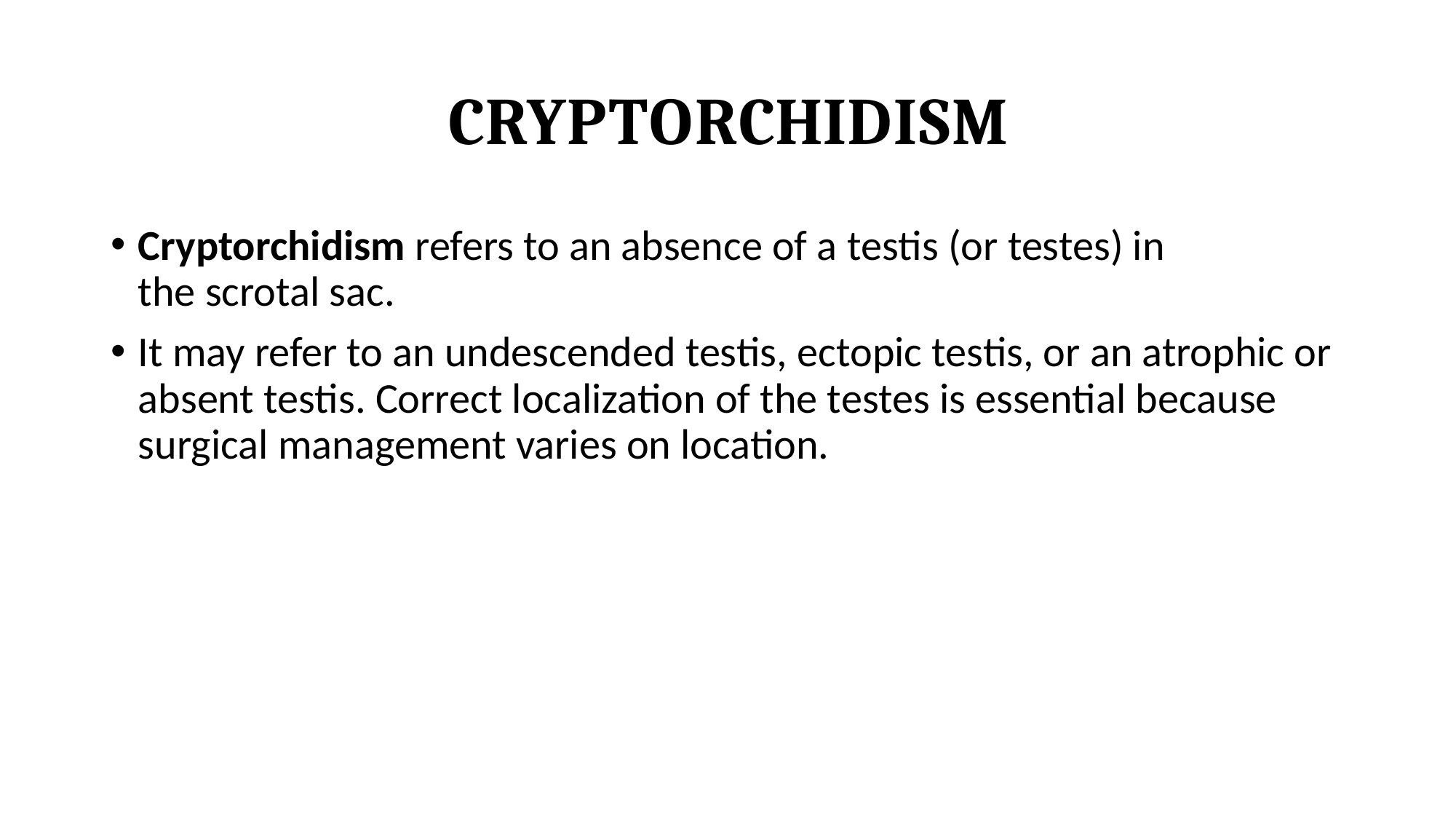

# CRYPTORCHIDISM
Cryptorchidism refers to an absence of a testis (or testes) in the scrotal sac.
It may refer to an undescended testis, ectopic testis, or an atrophic or absent testis. Correct localization of the testes is essential because surgical management varies on location.